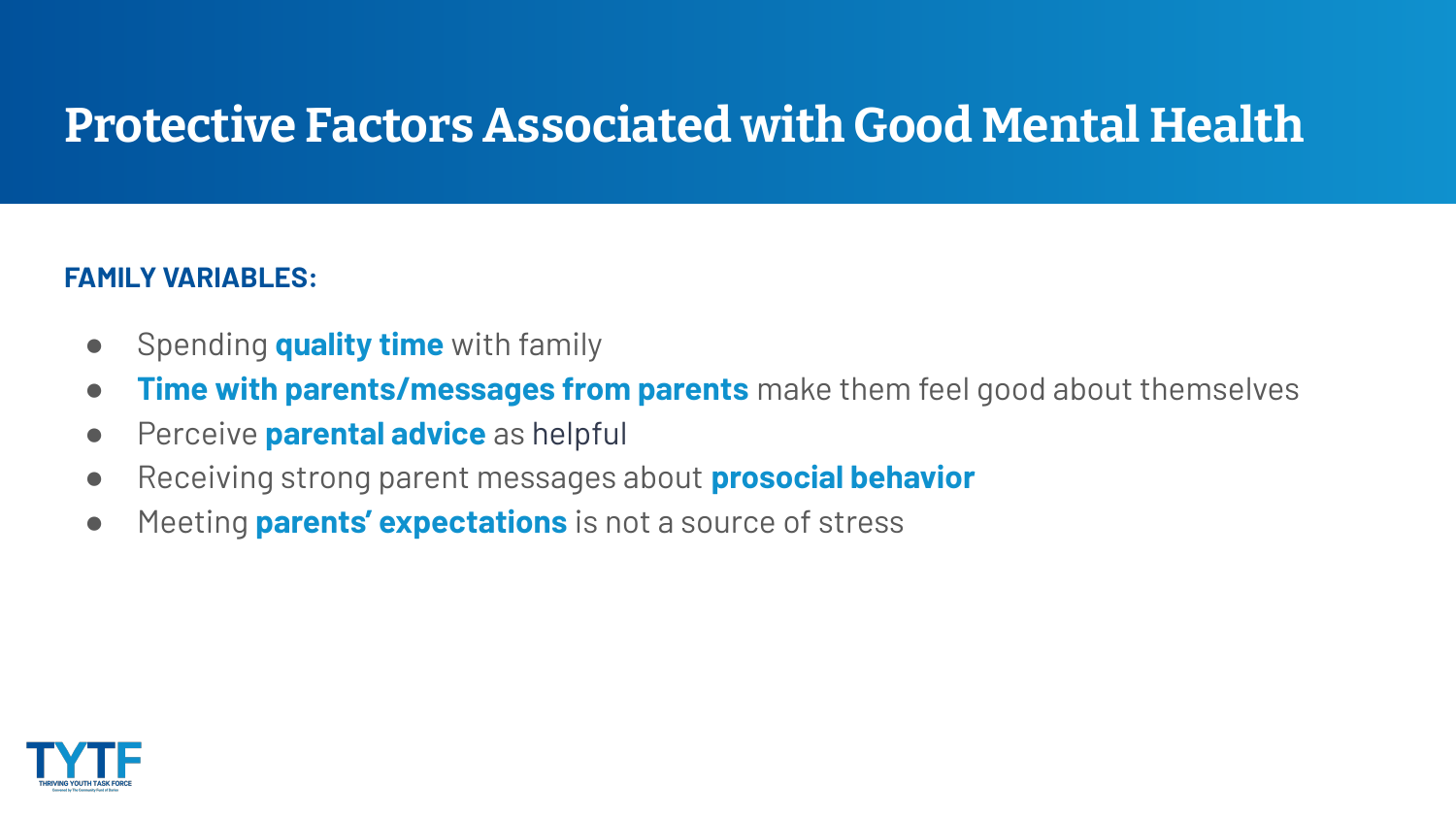

# Protective Factors Associated with Good Mental Health
FAMILY VARIABLES:
Spending quality time with family
Time with parents/messages from parents make them feel good about themselves
Perceive parental advice as helpful
Receiving strong parent messages about prosocial behavior
Meeting parents’ expectations is not a source of stress